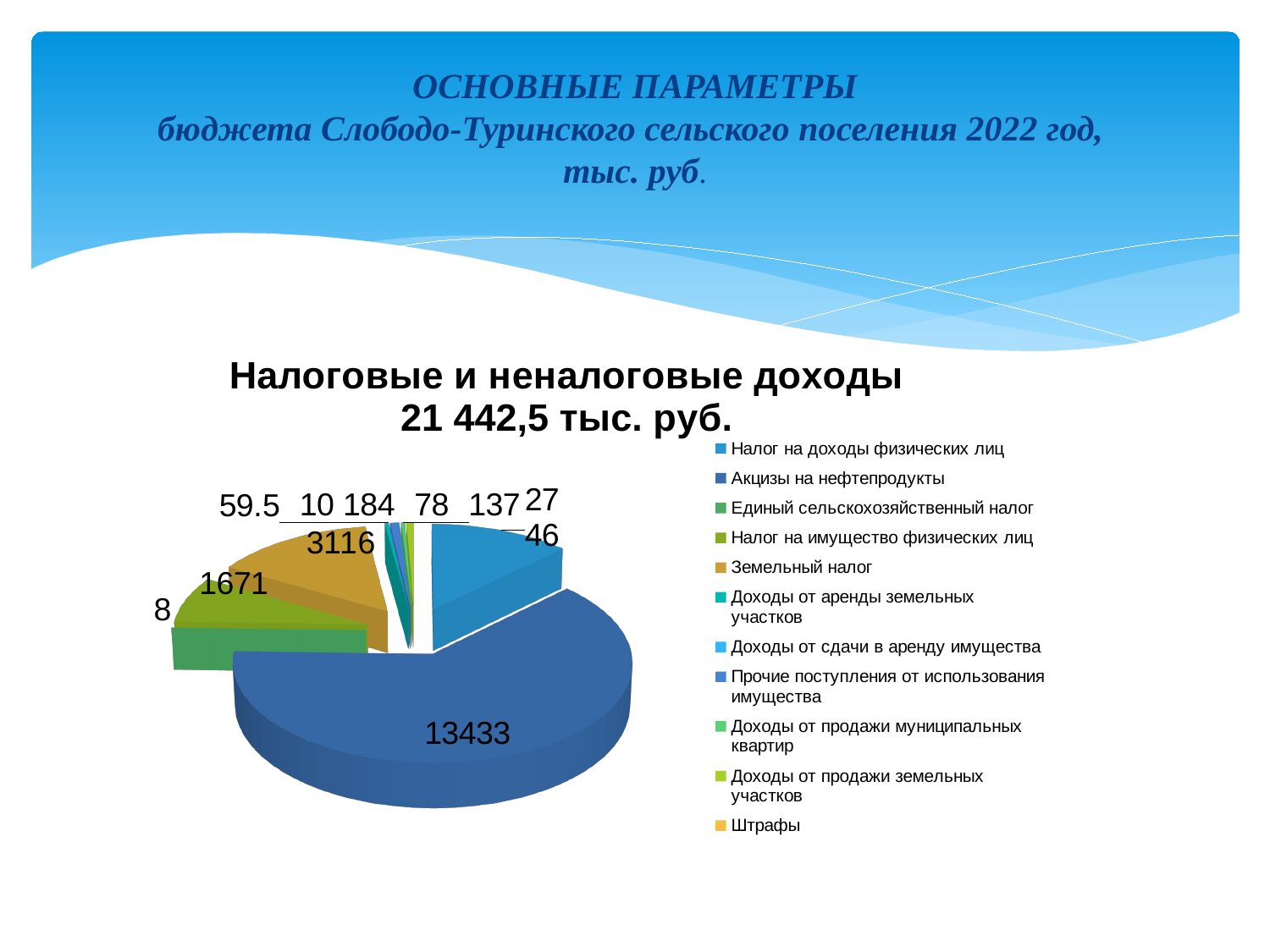

# ОСНОВНЫЕ ПАРАМЕТРЫ бюджета Слободо-Туринского сельского поселения 2022 год, тыс. руб.

[unsupported chart]